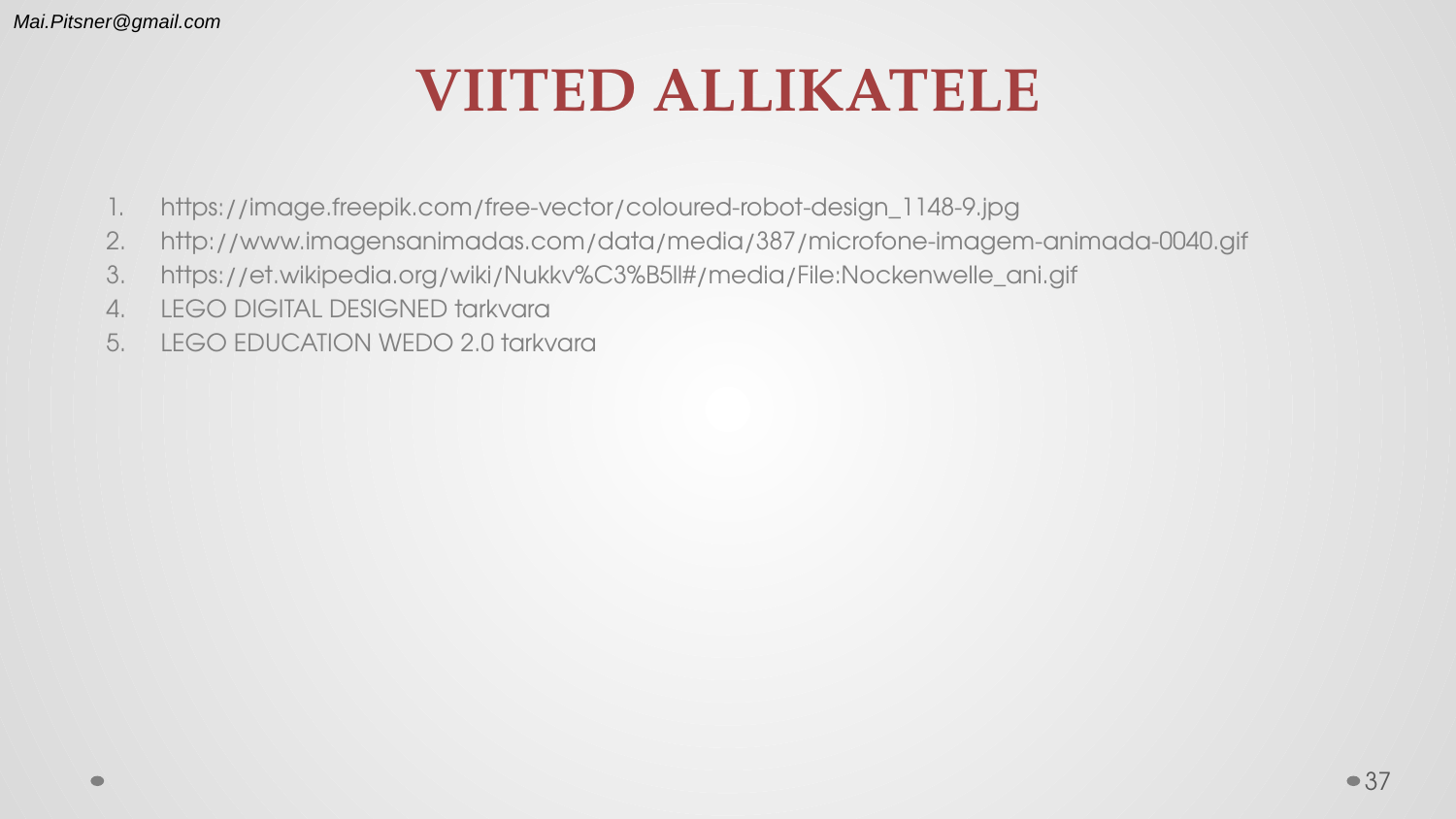

VIITED ALLIKATELE
Mai.Pitsner@gmail.com

https://image.freepik.com/free-vector/coloured-robot-design_1148-9.jpg
http://www.imagensanimadas.com/data/media/387/microfone-imagem-animada-0040.gif
https://et.wikipedia.org/wiki/Nukkv%C3%B5ll#/media/File:Nockenwelle_ani.gif
LEGO DIGITAL DESIGNED tarkvara
LEGO EDUCATION WEDO 2.0 tarkvara
37